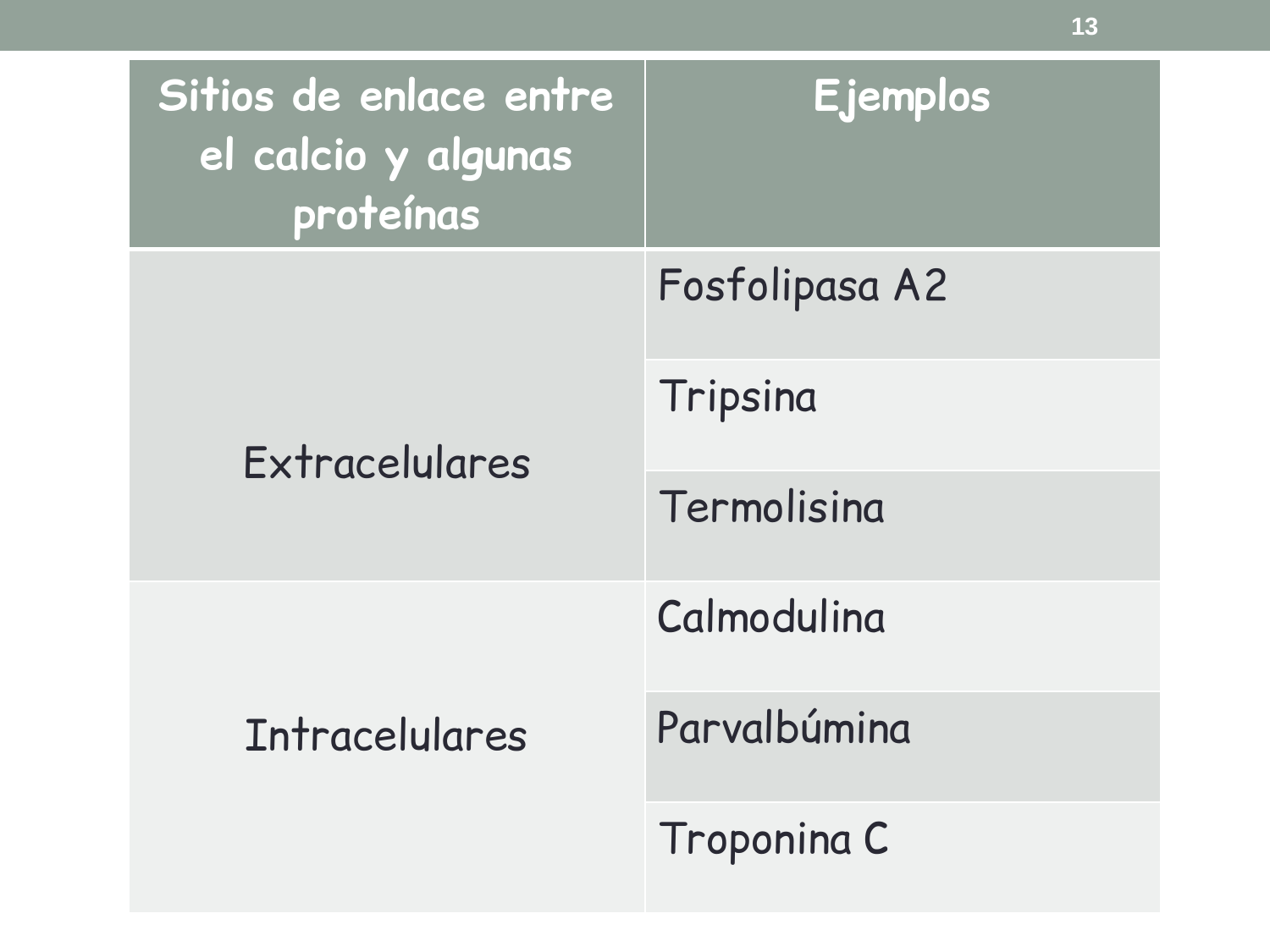

13
| Sitios de enlace entre el calcio y algunas proteínas | Ejemplos |
| --- | --- |
| Extracelulares | Fosfolipasa A2 |
|  | Tripsina |
|  | Termolisina |
| Intracelulares | Calmodulina |
|  | Parvalbúmina |
|  | Troponina C |